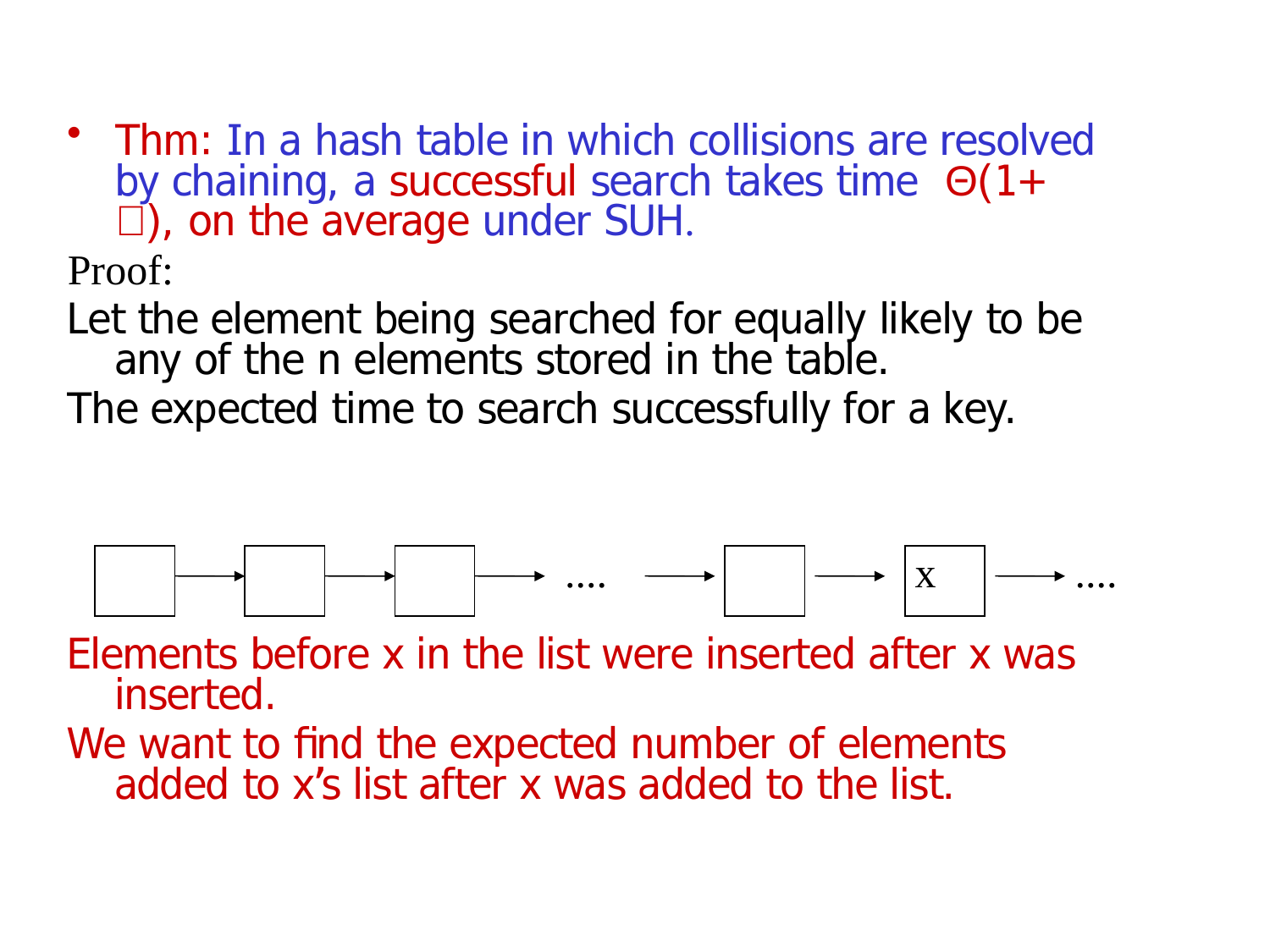

Thm: In a hash table in which collisions are resolved by chaining, a successful search takes time  Θ(1+ α), on the average under SUH.
Proof:
Let the element being searched for equally likely to be any of the n elements stored in the table.
The expected time to search successfully for a key.

Elements before x in the list were inserted after x was inserted.
We want to find the expected number of elements added to x’s list after x was added to the list.

....
x
....